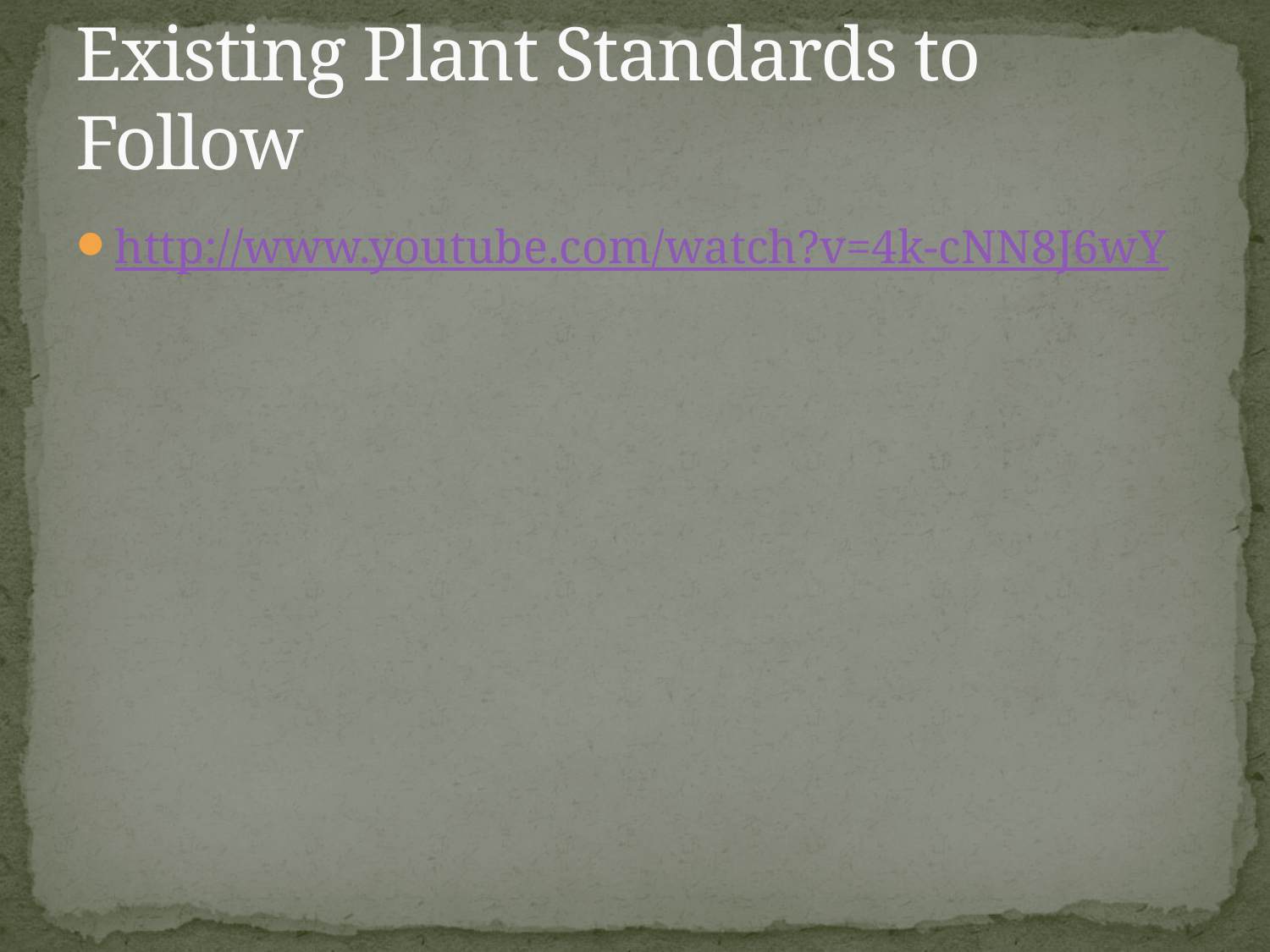

# Existing Plant Standards to Follow
http://www.youtube.com/watch?v=4k-cNN8J6wY